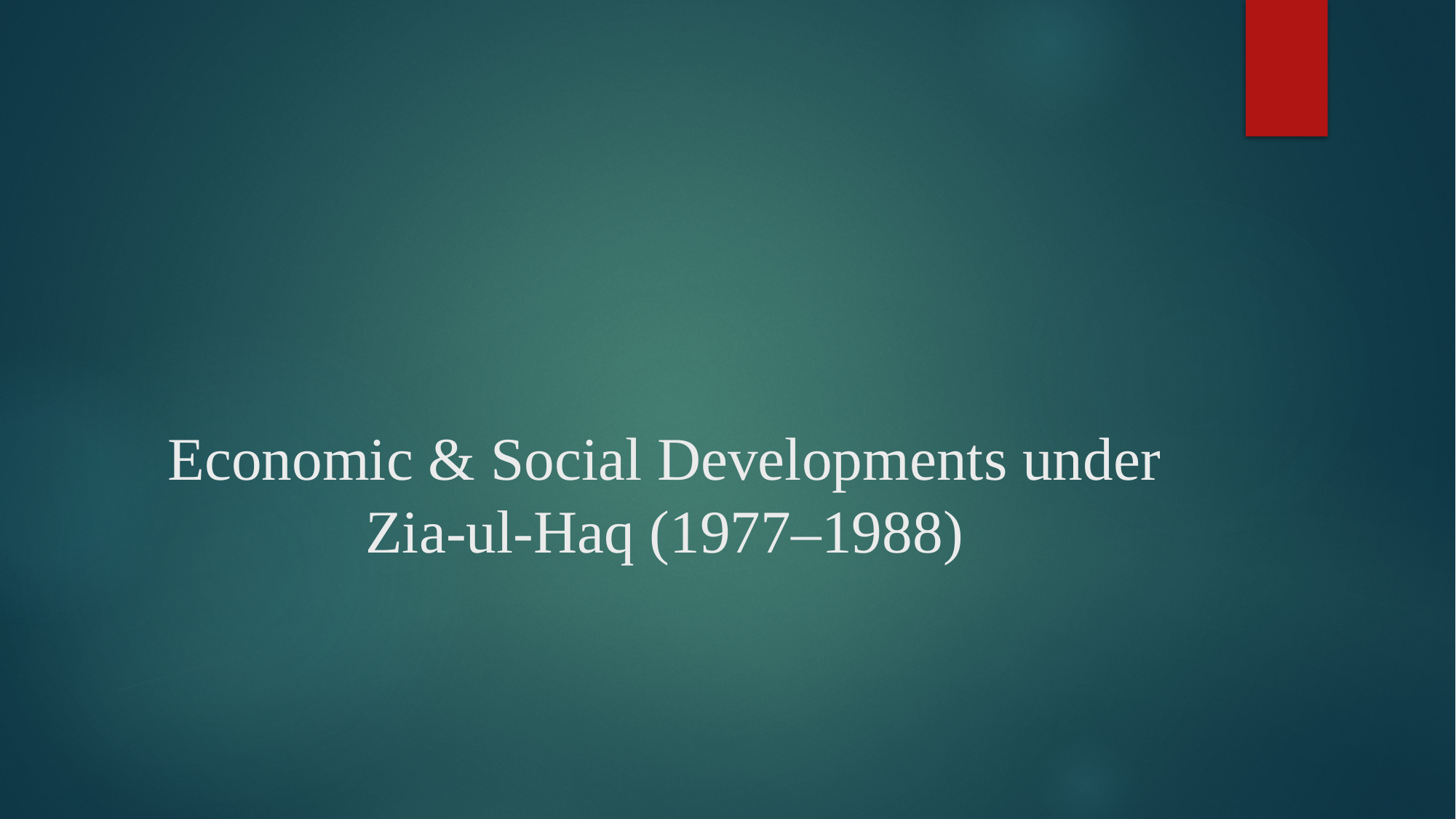

# Economic & Social Developments under Zia-ul-Haq (1977–1988)